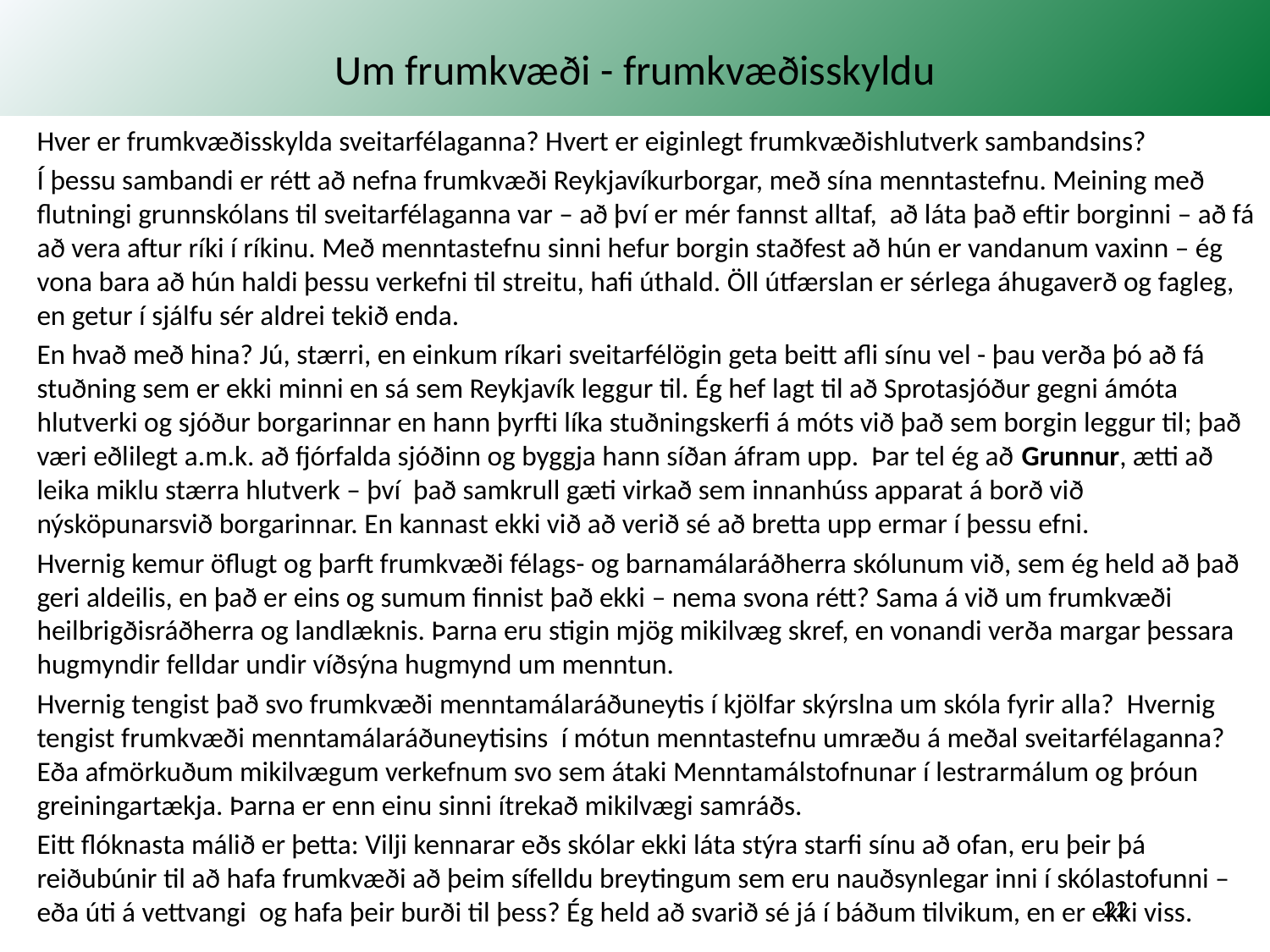

# Um frumkvæði - frumkvæðisskyldu
Hver er frumkvæðisskylda sveitarfélaganna? Hvert er eiginlegt frumkvæðishlutverk sambandsins?
Í þessu sambandi er rétt að nefna frumkvæði Reykjavíkurborgar, með sína menntastefnu. Meining með flutningi grunnskólans til sveitarfélaganna var – að því er mér fannst alltaf,  að láta það eftir borginni – að fá að vera aftur ríki í ríkinu. Með menntastefnu sinni hefur borgin staðfest að hún er vandanum vaxinn – ég vona bara að hún haldi þessu verkefni til streitu, hafi úthald. Öll útfærslan er sérlega áhugaverð og fagleg, en getur í sjálfu sér aldrei tekið enda.
En hvað með hina? Jú, stærri, en einkum ríkari sveitarfélögin geta beitt afli sínu vel - þau verða þó að fá stuðning sem er ekki minni en sá sem Reykjavík leggur til. Ég hef lagt til að Sprotasjóður gegni ámóta hlutverki og sjóður borgarinnar en hann þyrfti líka stuðningskerfi á móts við það sem borgin leggur til; það væri eðlilegt a.m.k. að fjórfalda sjóðinn og byggja hann síðan áfram upp.  Þar tel ég að Grunnur, ætti að leika miklu stærra hlutverk – því  það samkrull gæti virkað sem innanhúss apparat á borð við nýsköpunarsvið borgarinnar. En kannast ekki við að verið sé að bretta upp ermar í þessu efni.
Hvernig kemur öflugt og þarft frumkvæði félags- og barnamálaráðherra skólunum við, sem ég held að það geri aldeilis, en það er eins og sumum finnist það ekki – nema svona rétt? Sama á við um frumkvæði heilbrigðisráðherra og landlæknis. Þarna eru stigin mjög mikilvæg skref, en vonandi verða margar þessara hugmyndir felldar undir víðsýna hugmynd um menntun.
Hvernig tengist það svo frumkvæði menntamálaráðuneytis í kjölfar skýrslna um skóla fyrir alla?  Hvernig tengist frumkvæði menntamálaráðuneytisins  í mótun menntastefnu umræðu á meðal sveitarfélaganna? Eða afmörkuðum mikilvægum verkefnum svo sem átaki Menntamálstofnunar í lestrarmálum og þróun greiningartækja. Þarna er enn einu sinni ítrekað mikilvægi samráðs.
Eitt flóknasta málið er þetta: Vilji kennarar eðs skólar ekki láta stýra starfi sínu að ofan, eru þeir þá reiðubúnir til að hafa frumkvæði að þeim sífelldu breytingum sem eru nauðsynlegar inni í skólastofunni – eða úti á vettvangi  og hafa þeir burði til þess? Ég held að svarið sé já í báðum tilvikum, en er ekki viss.

JTJ / Skólaþing 2019 - Á réttu róli?
22